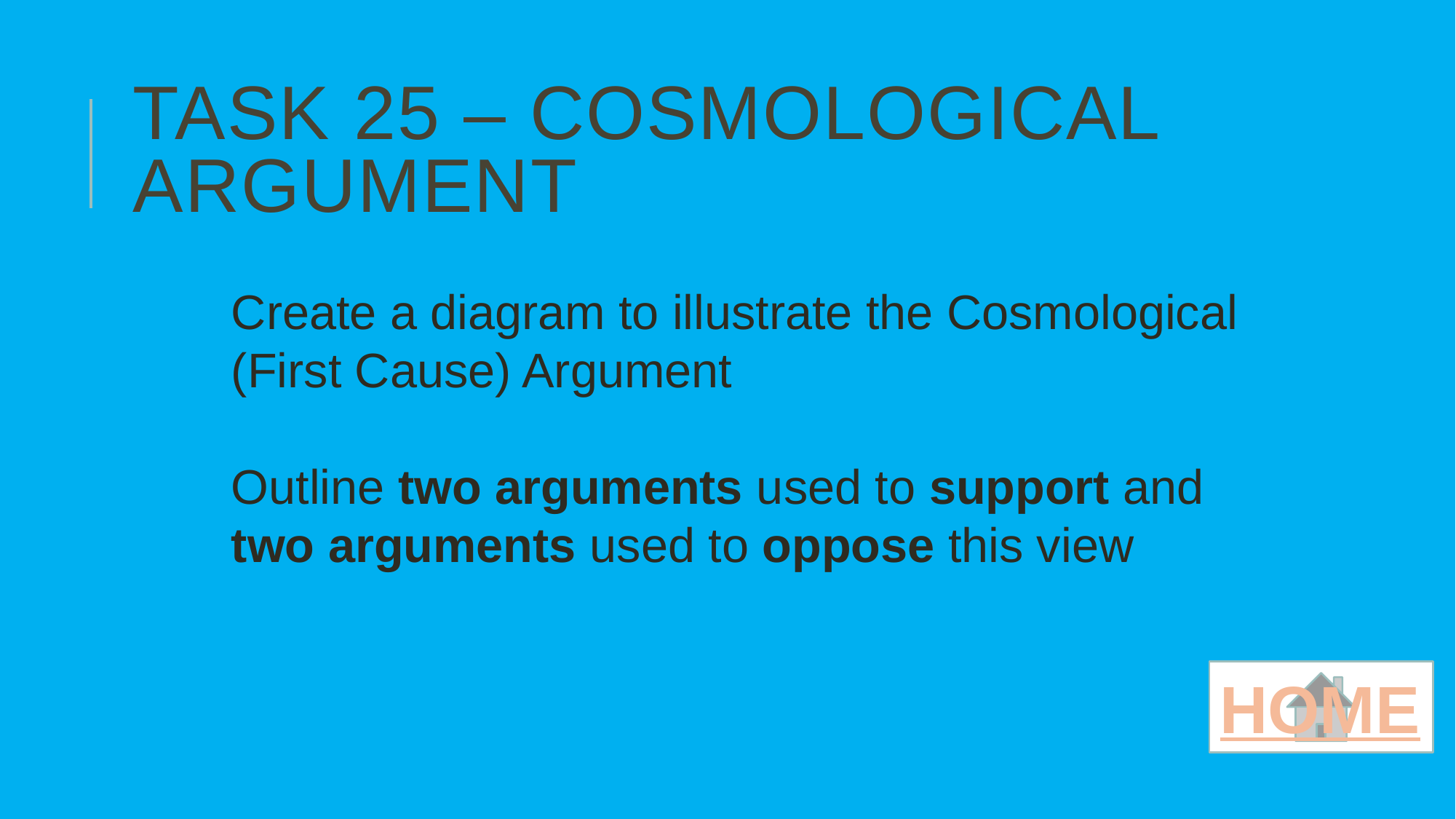

# Task 25 – Cosmological Argument
Create a diagram to illustrate the Cosmological (First Cause) Argument

Outline two arguments used to support and two arguments used to oppose this view